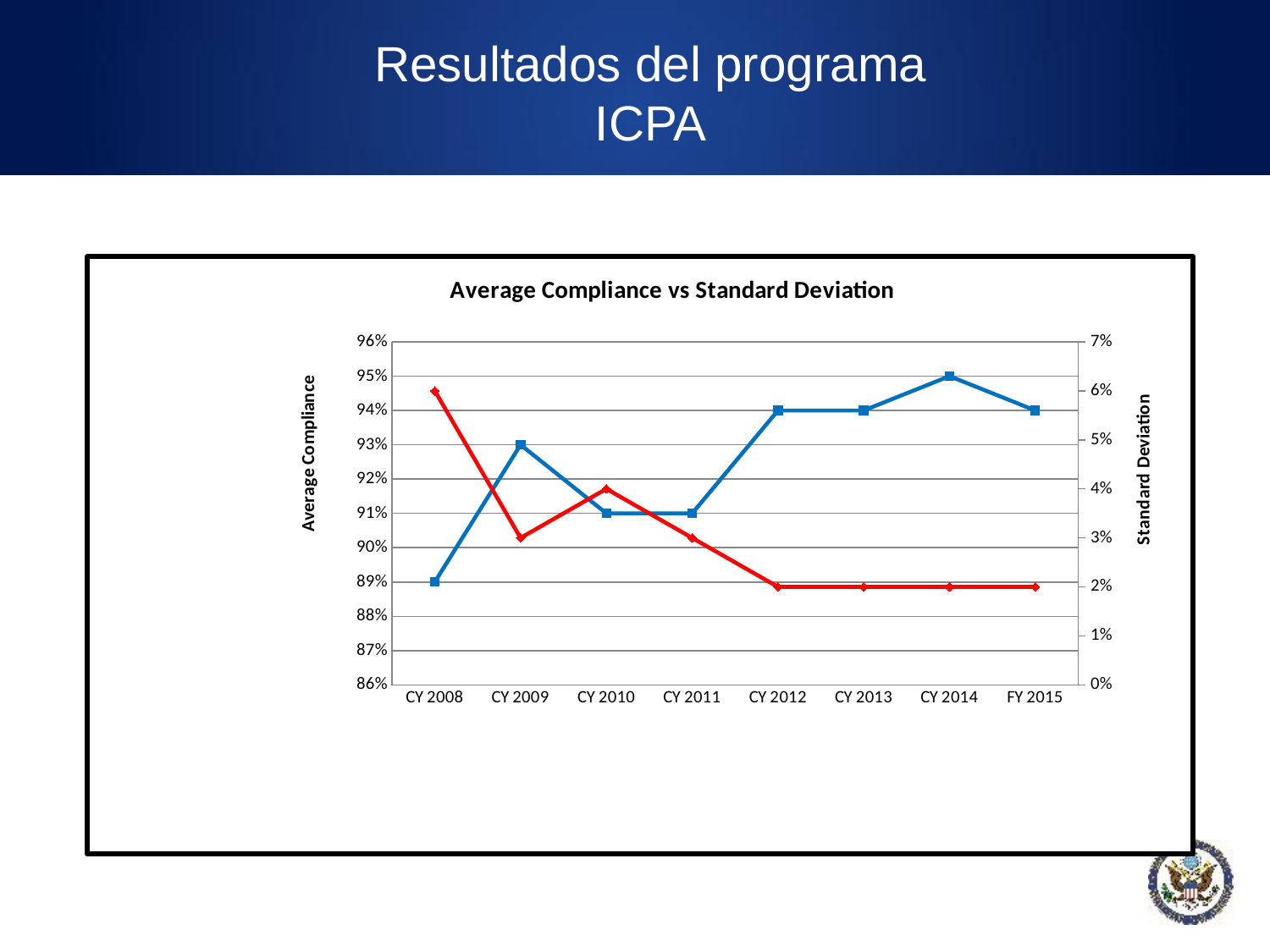

Resultados del programa ICPA

### Chart: Average Compliance vs Standard Deviation

| Category |  Average Compliance |  Standard Deviation |
|---|---|---|
| CY 2008 | 0.89 | 0.06 |
| CY 2009 | 0.93 | 0.03 |
| CY 2010 | 0.91 | 0.04 |
| CY 2011 | 0.91 | 0.03 |
| CY 2012 | 0.94 | 0.02 |
| CY 2013 | 0.94 | 0.02 |
| CY 2014 | 0.95 | 0.02 |
| FY 2015 | 0.94 | 0.02 |
24